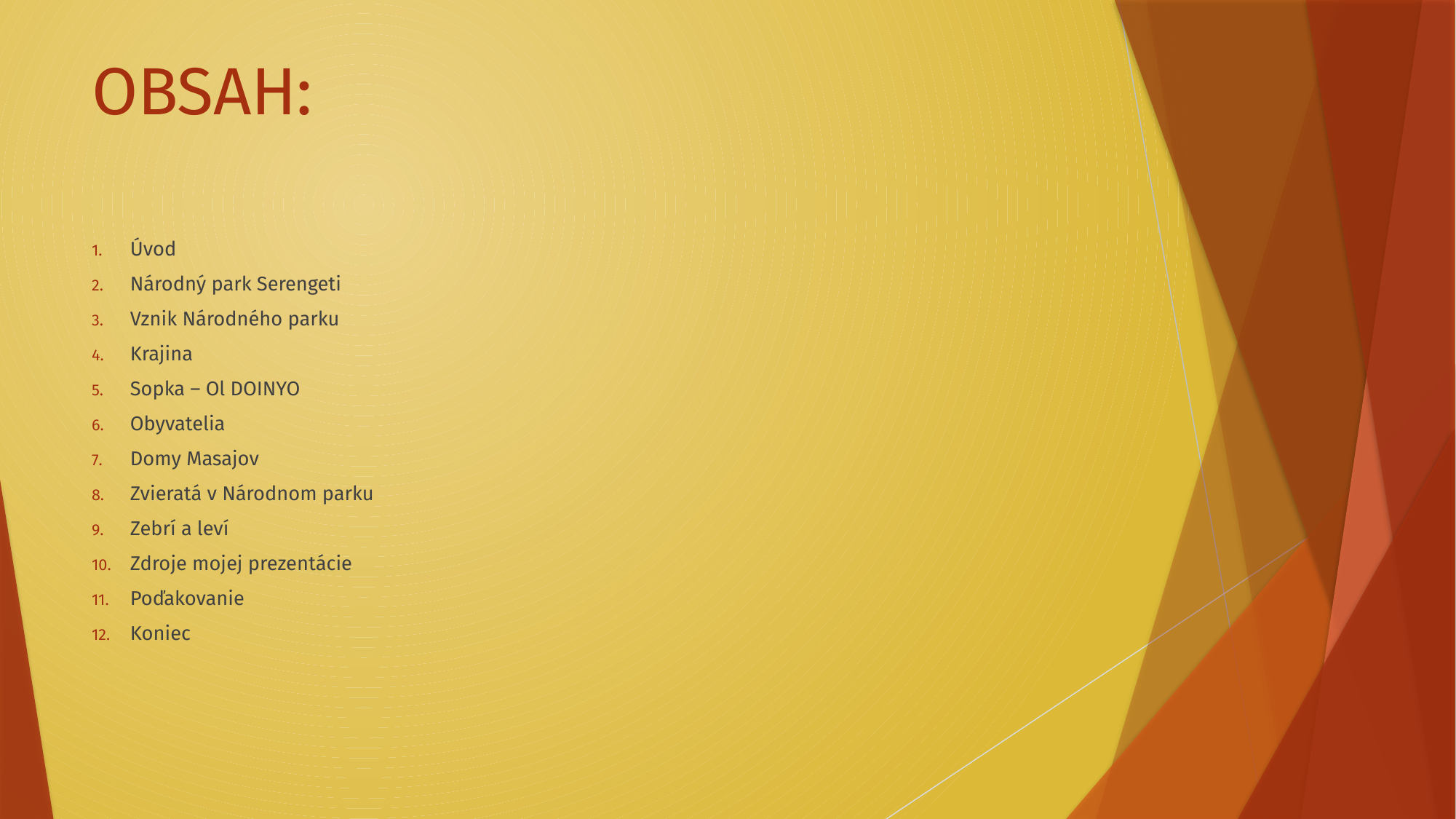

# OBSAH:
Úvod
Národný park Serengeti
Vznik Národného parku
Krajina
Sopka – Ol DOINYO
Obyvatelia
Domy Masajov
Zvieratá v Národnom parku
Zebrí a leví
Zdroje mojej prezentácie
Poďakovanie
Koniec